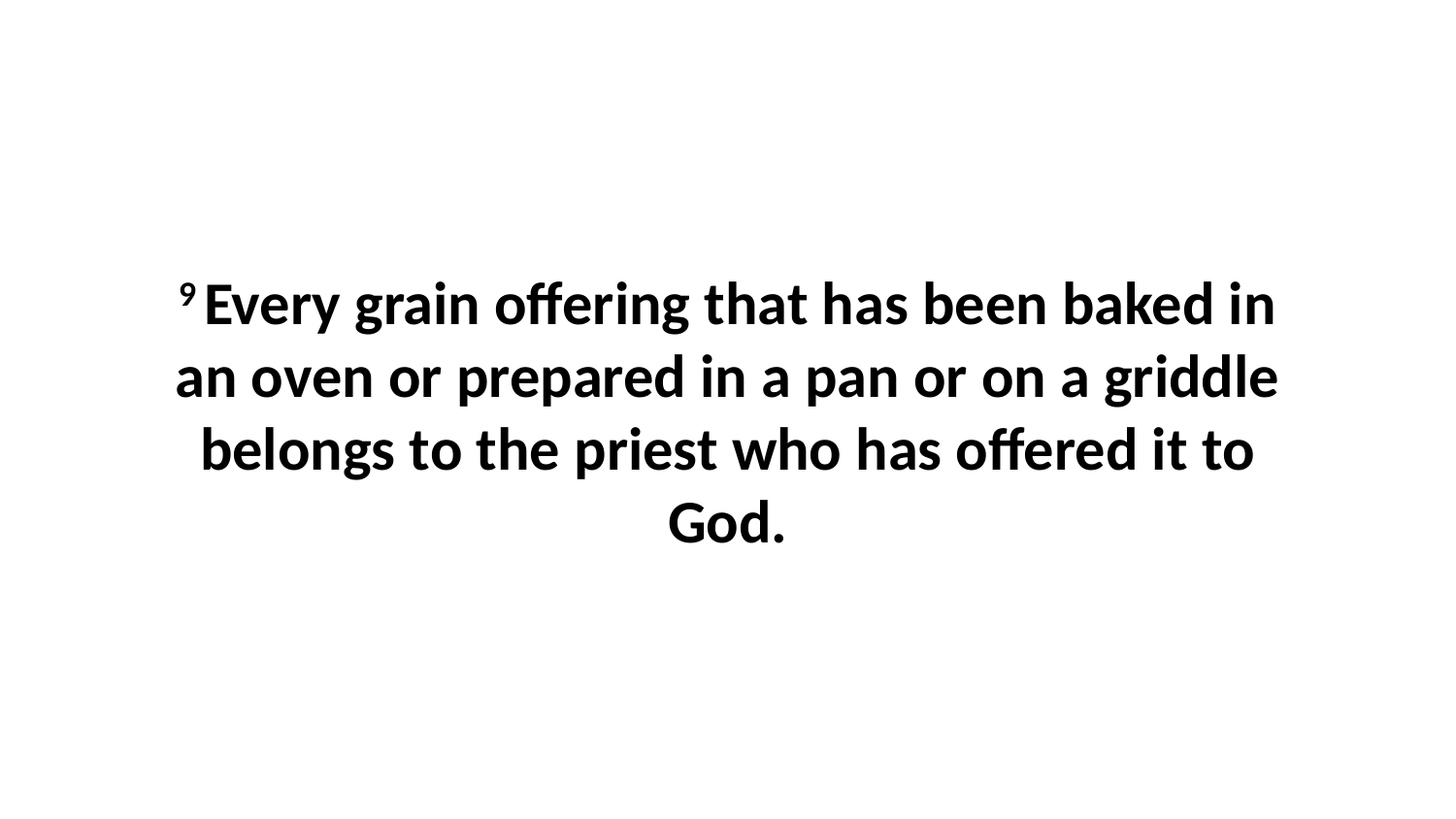

9 Every grain offering that has been baked in an oven or prepared in a pan or on a griddle belongs to the priest who has offered it to God.